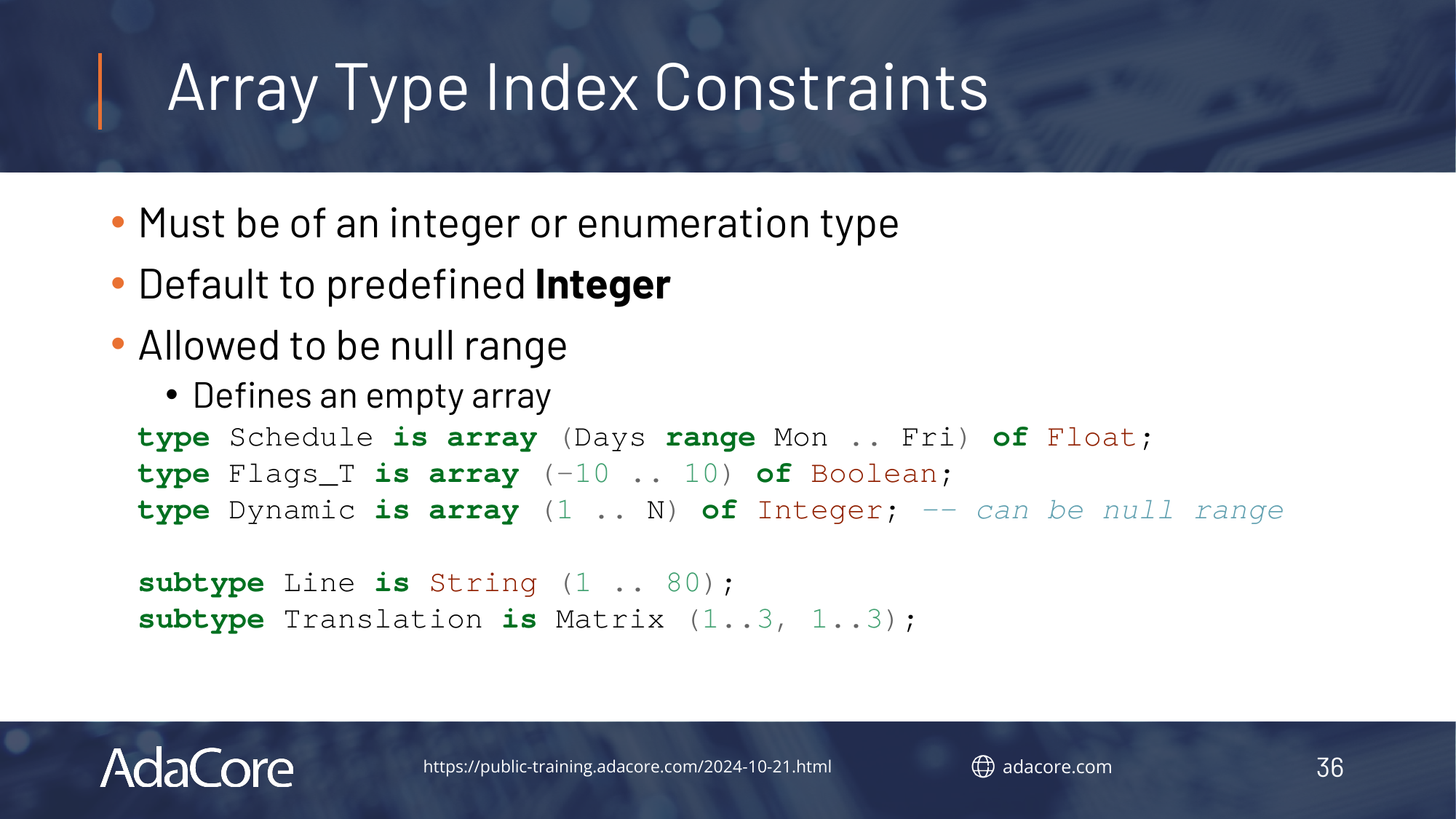

# Array Type Index Constraints
Must be of an integer or enumeration type
Default to predefined Integer
Allowed to be null range
Defines an empty array
type Schedule is array (Days range Mon .. Fri) of Float;
type Flags_T is array (-10 .. 10) of Boolean;
type Dynamic is array (1 .. N) of Integer; -- can be null range
subtype Line is String (1 .. 80);
subtype Translation is Matrix (1..3, 1..3);
36